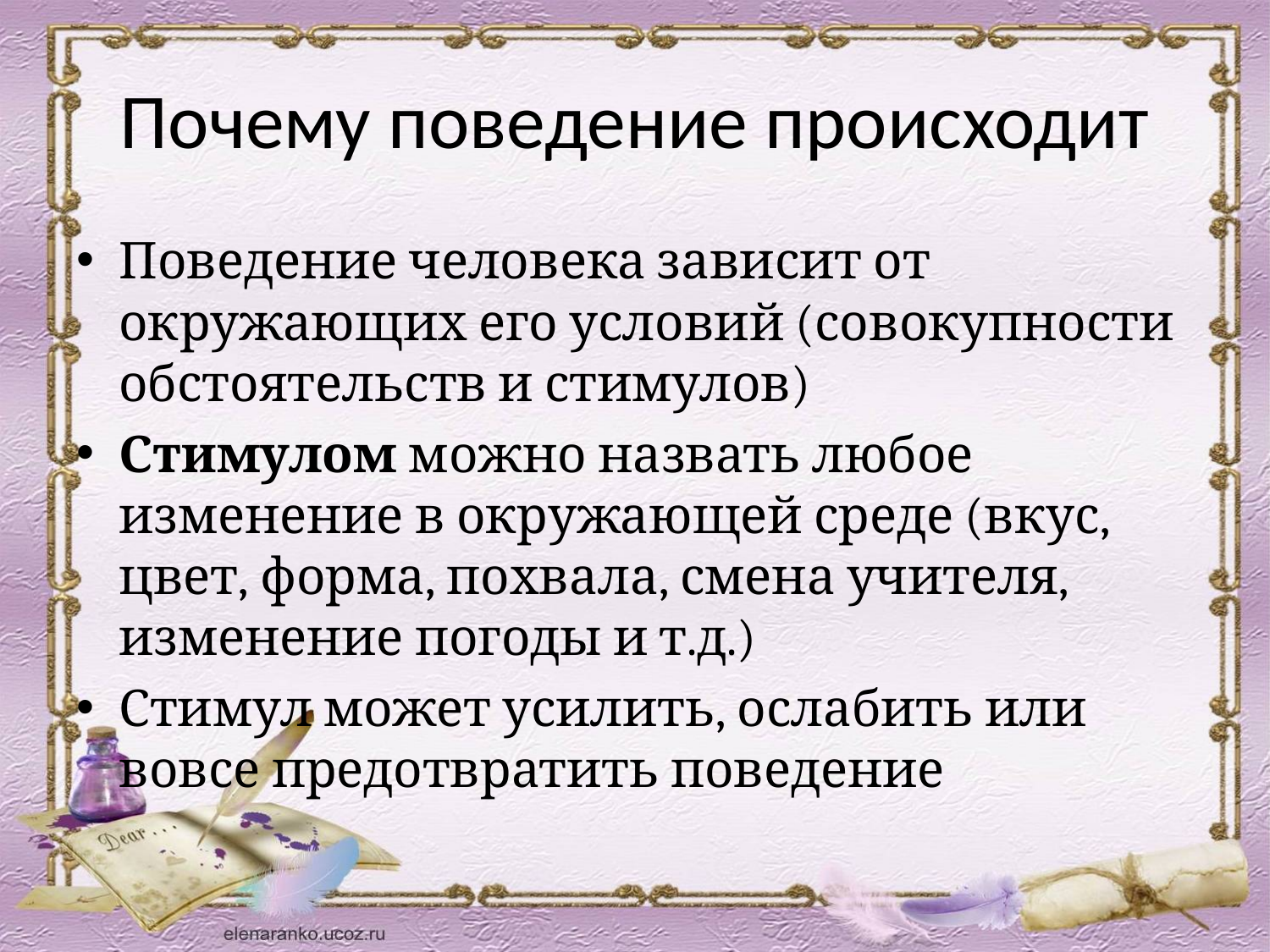

# Почему поведение происходит
Поведение человека зависит от окружающих его условий (совокупности обстоятельств и стимулов)
Стимулом можно назвать любое изменение в окружающей среде (вкус, цвет, форма, похвала, смена учителя, изменение погоды и т.д.)
Стимул может усилить, ослабить или вовсе предотвратить поведение